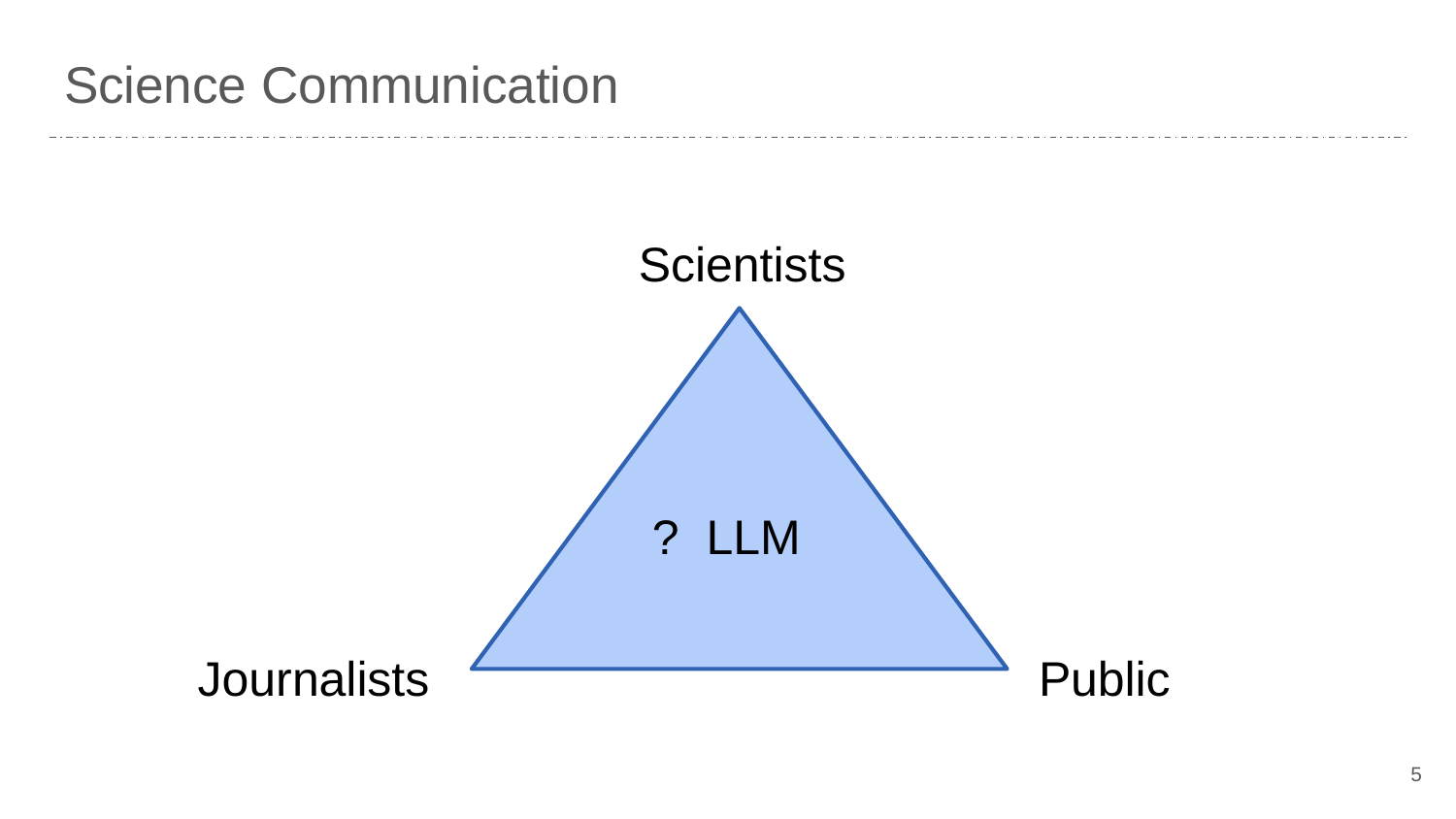

# Science Communication
Scientists

?  LLM
Journalists
Public
5